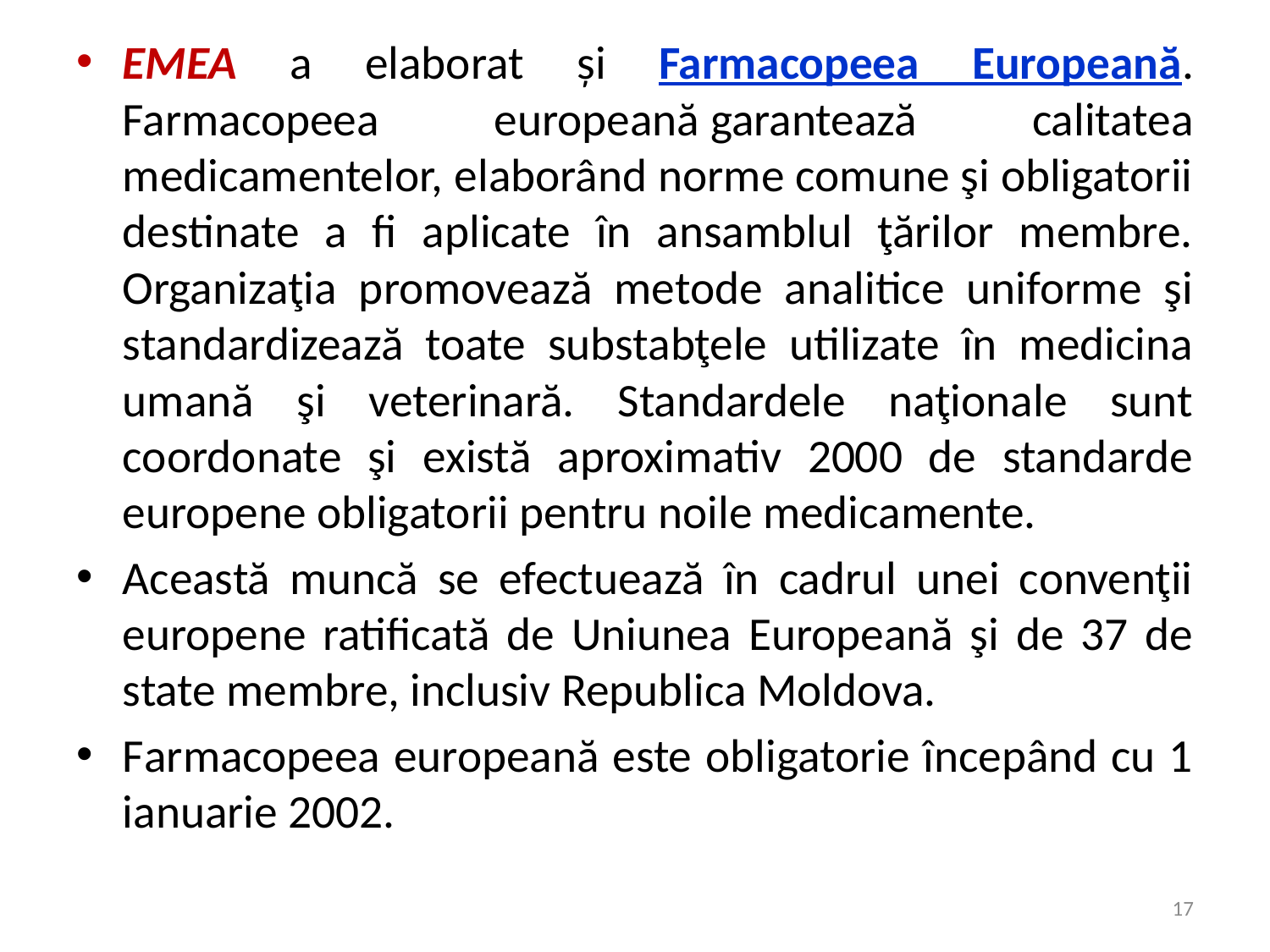

EMEA a elaborat şi Farmacopeea Europeană. Farmacopeea europeană garantează calitatea medicamentelor, elaborând norme comune şi obligatorii destinate a fi aplicate în ansamblul ţărilor membre. Organizaţia promovează metode analitice uniforme şi standardizează toate substabţele utilizate în medicina umană şi veterinară. Standardele naţionale sunt coordonate şi există aproximativ 2000 de standarde europene obligatorii pentru noile medicamente.
Această muncă se efectuează în cadrul unei convenţii europene ratificată de Uniunea Europeană şi de 37 de state membre, inclusiv Republica Moldova.
Farmacopeea europeană este obligatorie începând cu 1 ianuarie 2002.

17